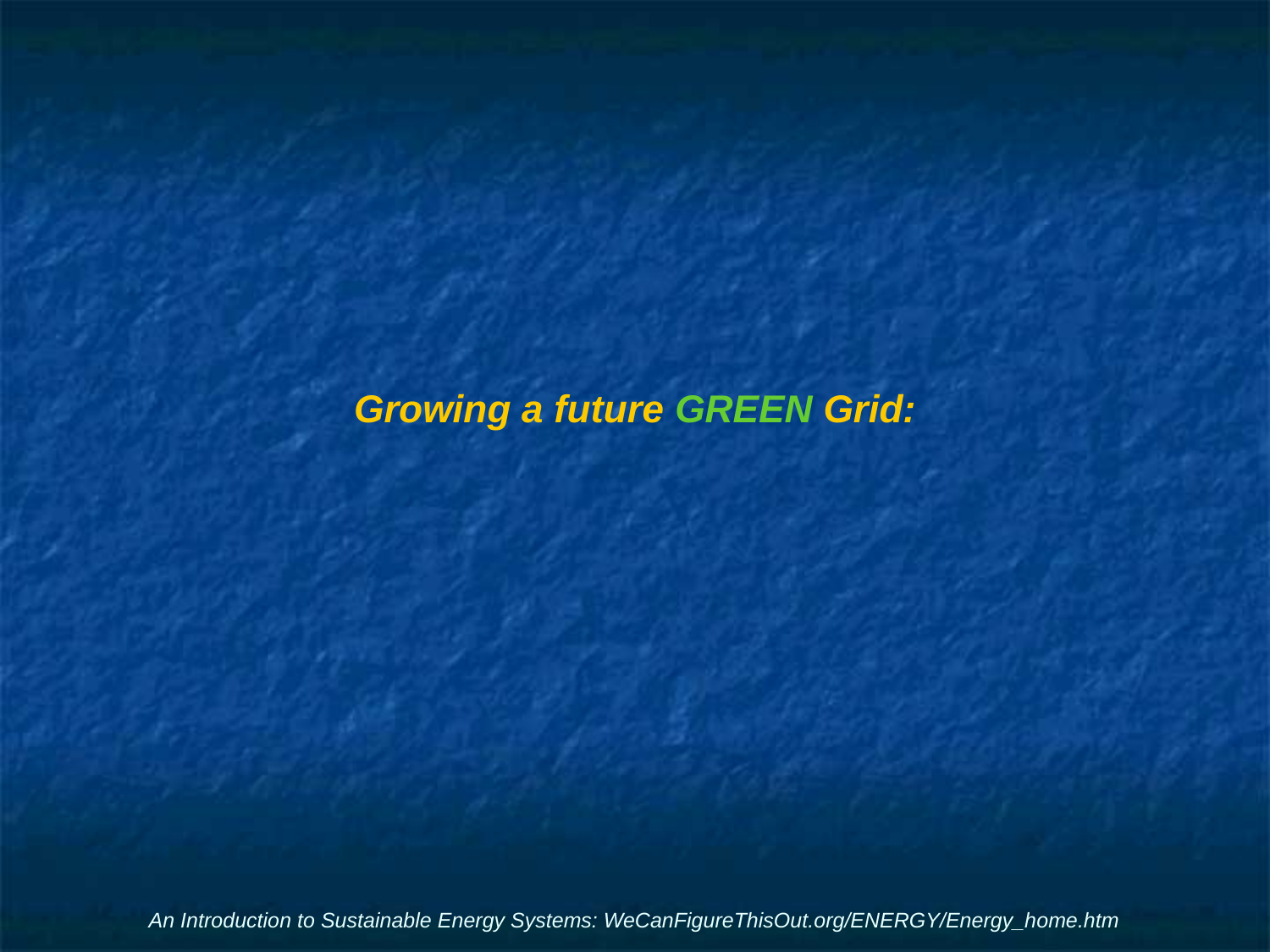

# Growing a future GREEN Grid:
An Introduction to Sustainable Energy Systems: WeCanFigureThisOut.org/ENERGY/Energy_home.htm